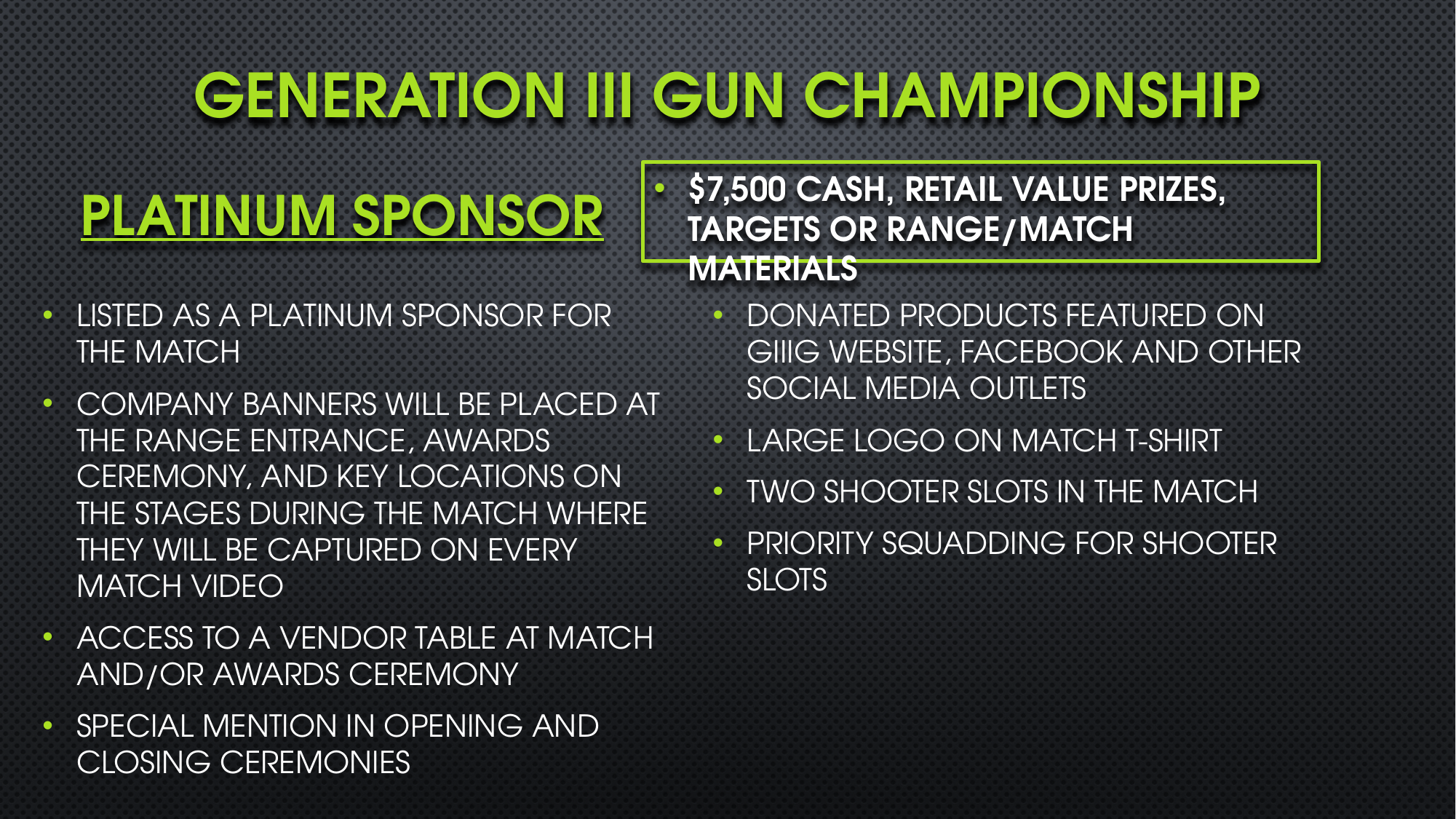

# Generation III Gun Championship
Platinum SPONSOR
$7,500 cash, retail value prizes, targets or range/match materials

Listed as a platinum sponsor for the match
Company banners will be placed at the Range Entrance, awards ceremony, and key locations on the stages during the match where they will be captured on every match video
Access to a vendor table at match and/or awards ceremony
Special Mention in opening and closing ceremonies
Donated products featured on GIIIG website, Facebook and other social media outlets
Large logo on match t-shirt
Two shooter slots in the match
Priority squadding for shooter slots